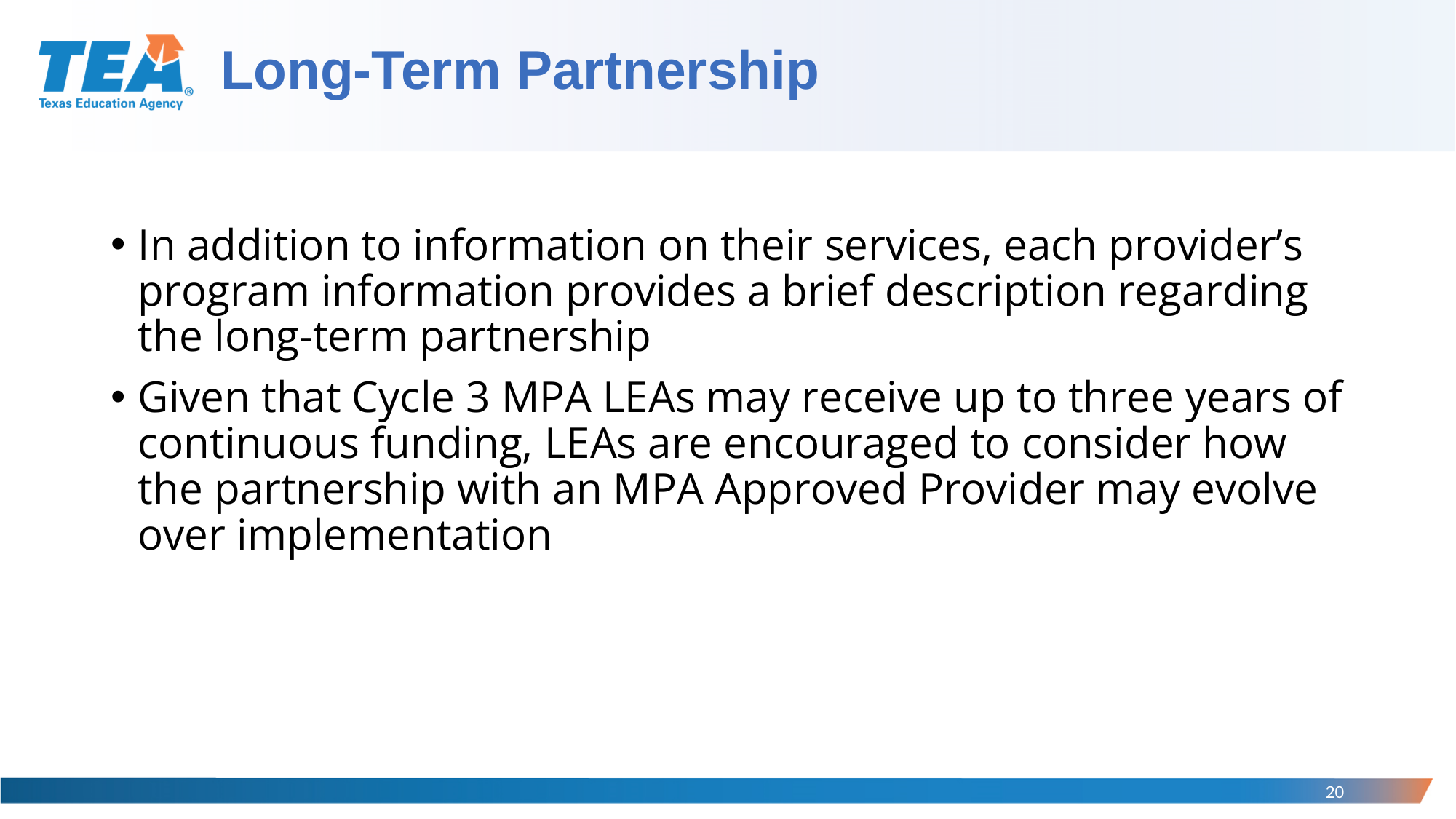

# Long-Term Partnership
In addition to information on their services, each provider’s program information provides a brief description regarding the long-term partnership
Given that Cycle 3 MPA LEAs may receive up to three years of continuous funding, LEAs are encouraged to consider how the partnership with an MPA Approved Provider may evolve over implementation
20